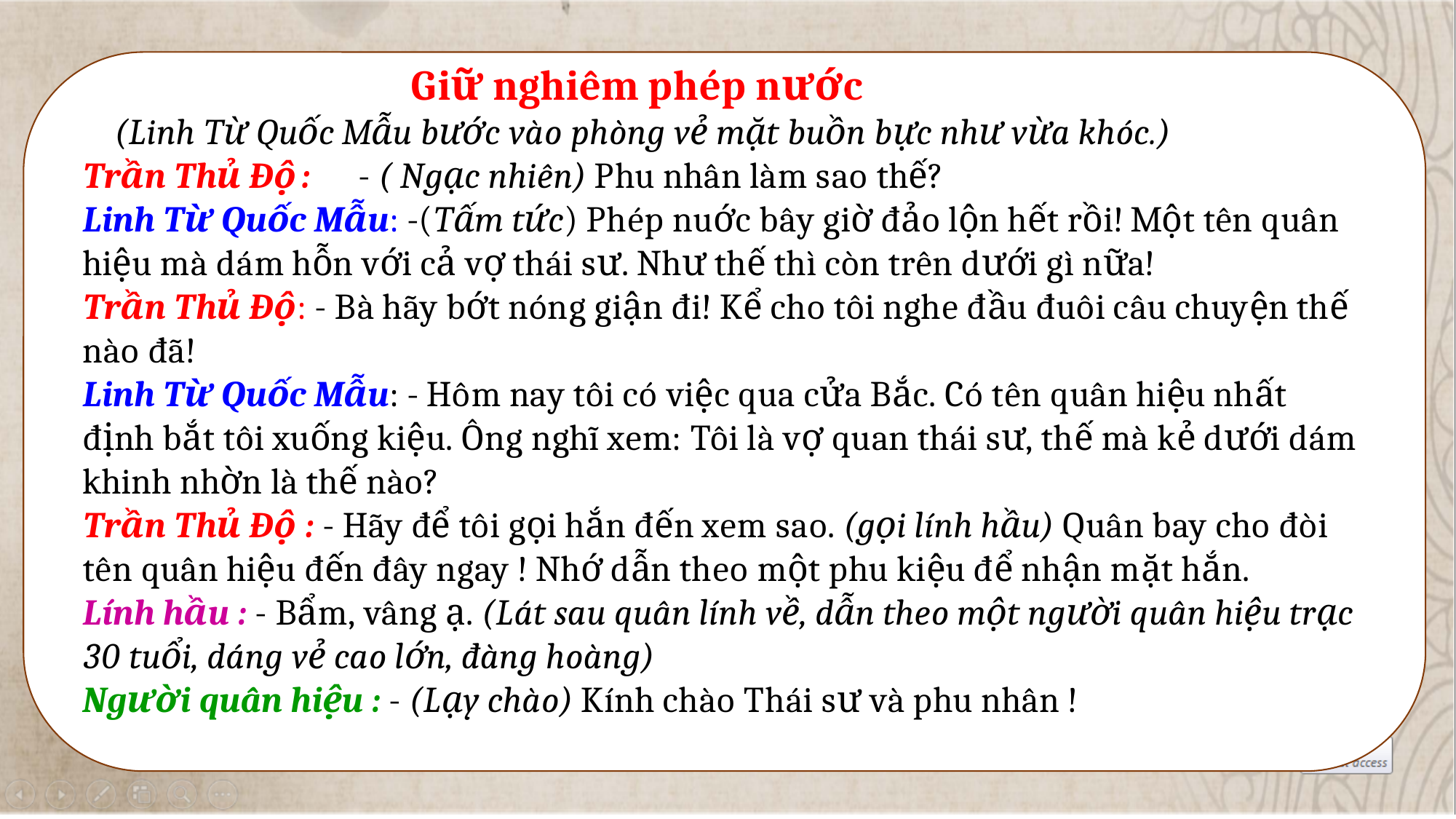

Giữ nghiêm phép nước
    (Linh Từ Quốc Mẫu bước vào phòng vẻ mặt buồn bực như vừa khóc.)
Trần Thủ Độ	:      - ( Ngạc nhiên) Phu nhân làm sao thế?
Linh Từ Quốc Mẫu: -(Tấm tức) Phép nuớc bây giờ đảo lộn hết rồi! Một tên quân hiệu mà dám hỗn với cả vợ thái sư. Như thế thì còn trên dưới gì nữa!
Trần Thủ Độ: - Bà hãy bớt nóng giận đi! Kể cho tôi nghe đầu đuôi câu chuyện thế nào đã!
Linh Từ Quốc Mẫu: - Hôm nay tôi có việc qua cửa Bắc. Có tên quân hiệu nhất định bắt tôi xuống kiệu. Ông nghĩ xem: Tôi là vợ quan thái sư, thế mà kẻ dưới dám khinh nhờn là thế nào?
Trần Thủ Độ : - Hãy để tôi gọi hắn đến xem sao. (gọi lính hầu) Quân bay cho đòi tên quân hiệu đến đây ngay ! Nhớ dẫn theo một phu kiệu để nhận mặt hắn.
Lính hầu : - Bẩm, vâng ạ. (Lát sau quân lính về, dẫn theo một người quân hiệu trạc 30 tuổi, dáng vẻ cao lớn, đàng hoàng)
Người quân hiệu : - (Lạy chào) Kính chào Thái sư và phu nhân !